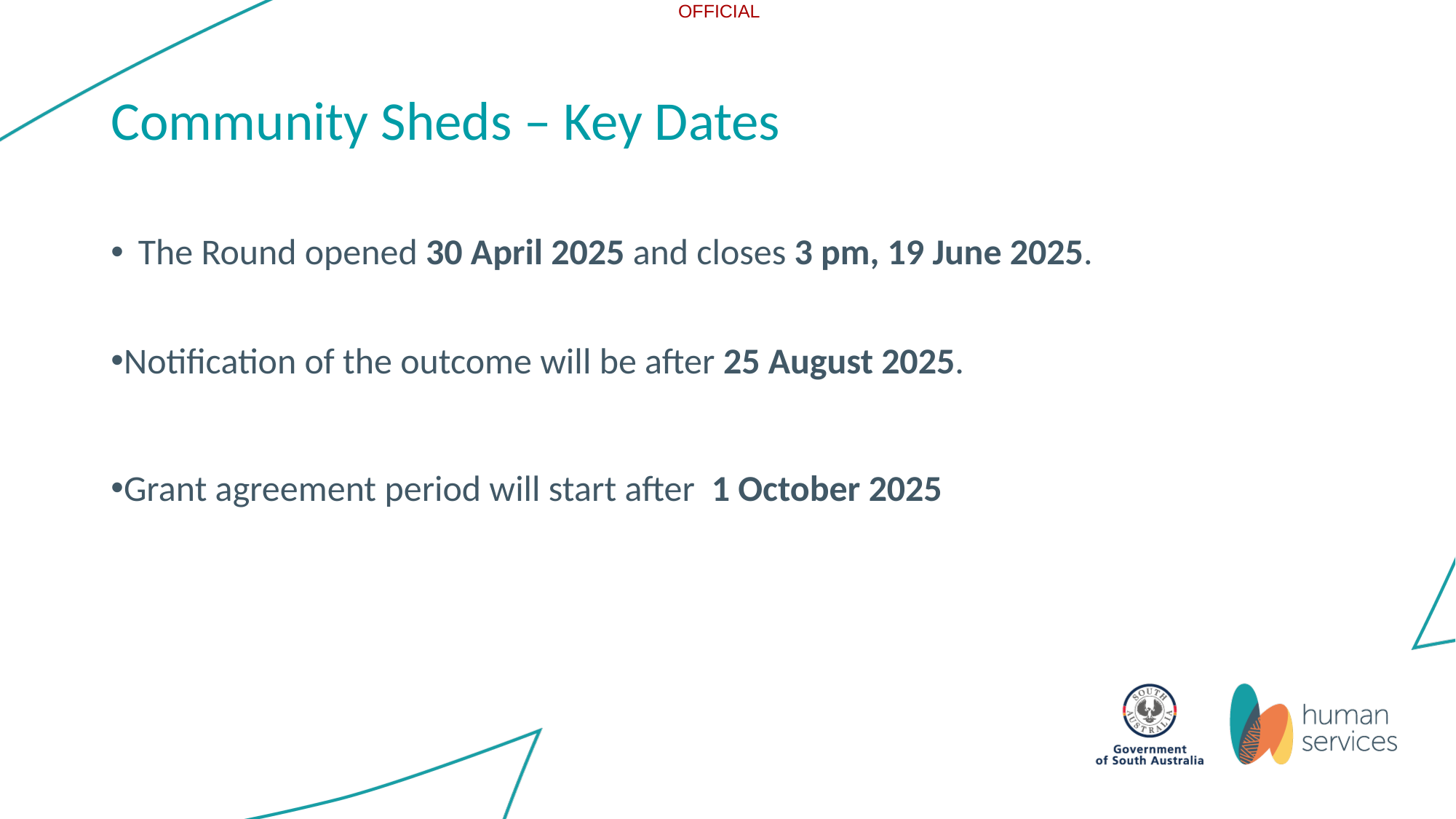

# Community Sheds – Key Dates
The Round opened 30 April 2025 and closes 3 pm, 19 June 2025.

Notification of the outcome will be after 25 August 2025.

Grant agreement period will start after  1 October 2025